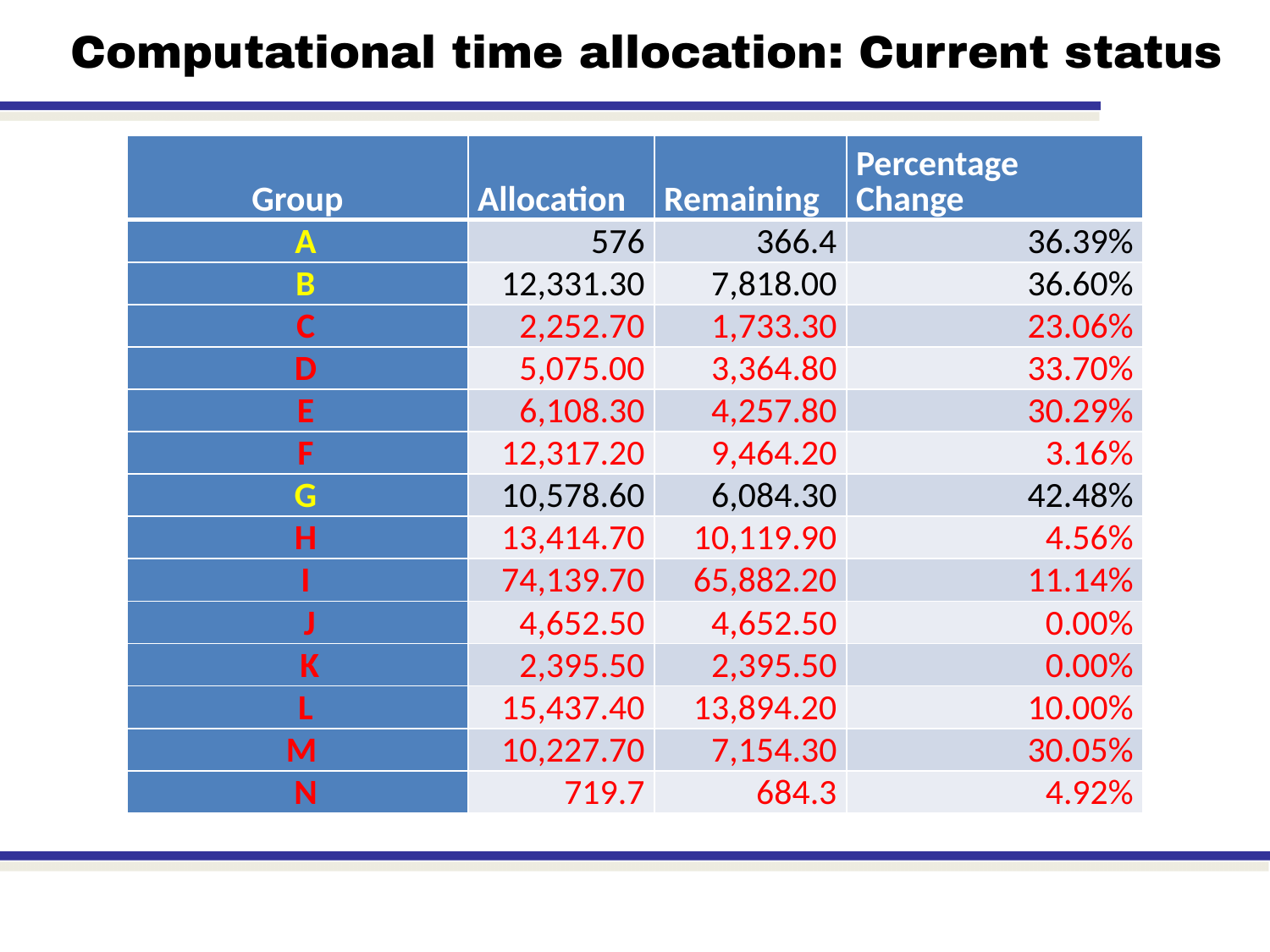

Computational time allocation: Current status

| Group | Allocation | Remaining | Percentage Change |
| --- | --- | --- | --- |
| A | 576 | 366.4 | 36.39% |
| B | 12,331.30 | 7,818.00 | 36.60% |
| C | 2,252.70 | 1,733.30 | 23.06% |
| D | 5,075.00 | 3,364.80 | 33.70% |
| E | 6,108.30 | 4,257.80 | 30.29% |
| F | 12,317.20 | 9,464.20 | 3.16% |
| G | 10,578.60 | 6,084.30 | 42.48% |
| H | 13,414.70 | 10,119.90 | 4.56% |
| I | 74,139.70 | 65,882.20 | 11.14% |
| J | 4,652.50 | 4,652.50 | 0.00% |
| K | 2,395.50 | 2,395.50 | 0.00% |
| L | 15,437.40 | 13,894.20 | 10.00% |
| M | 10,227.70 | 7,154.30 | 30.05% |
| N | 719.7 | 684.3 | 4.92% |